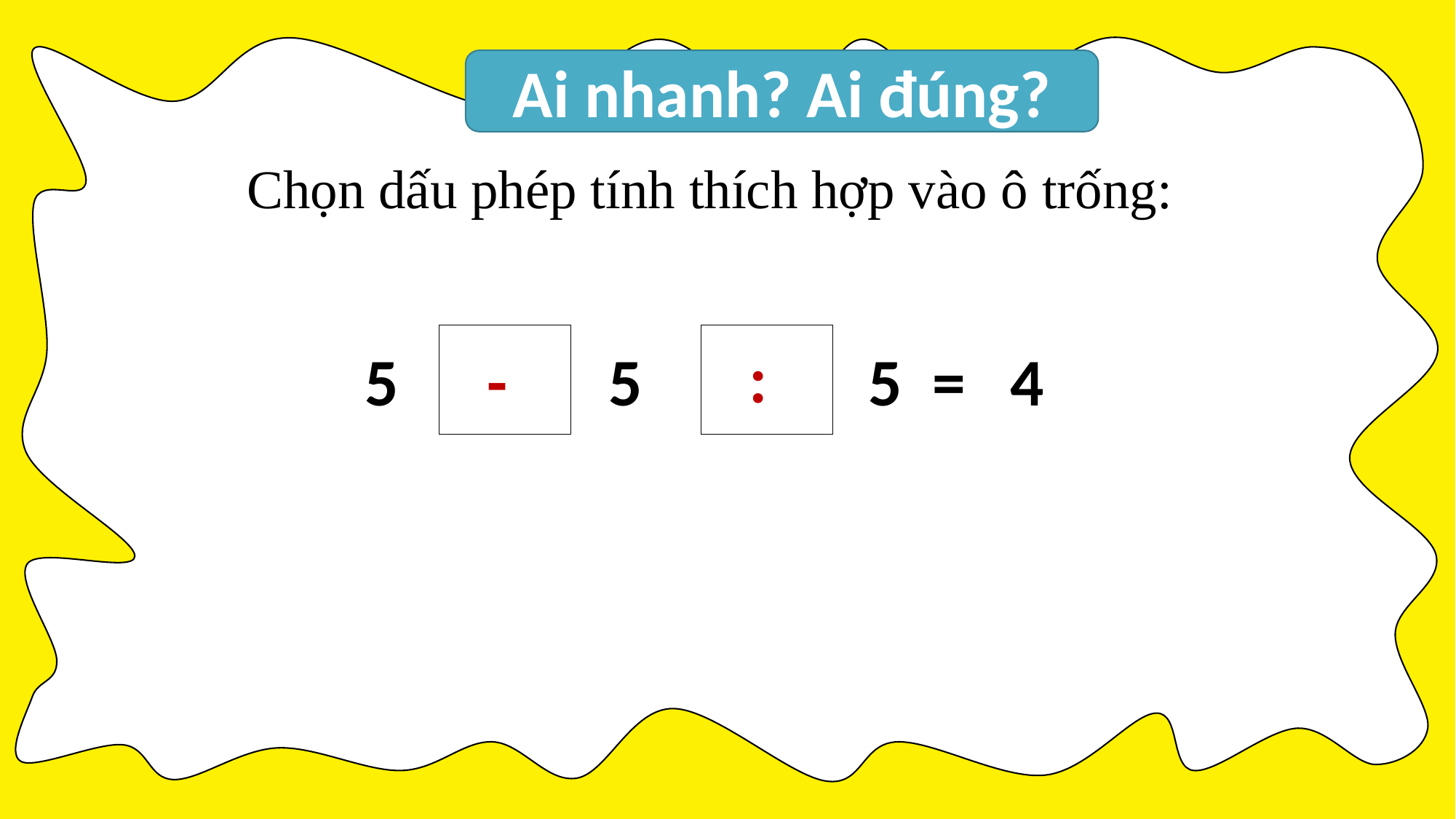

Ai nhanh? Ai đúng?
Chọn dấu phép tính thích hợp vào ô trống:

:
-
5              5               5  =   4